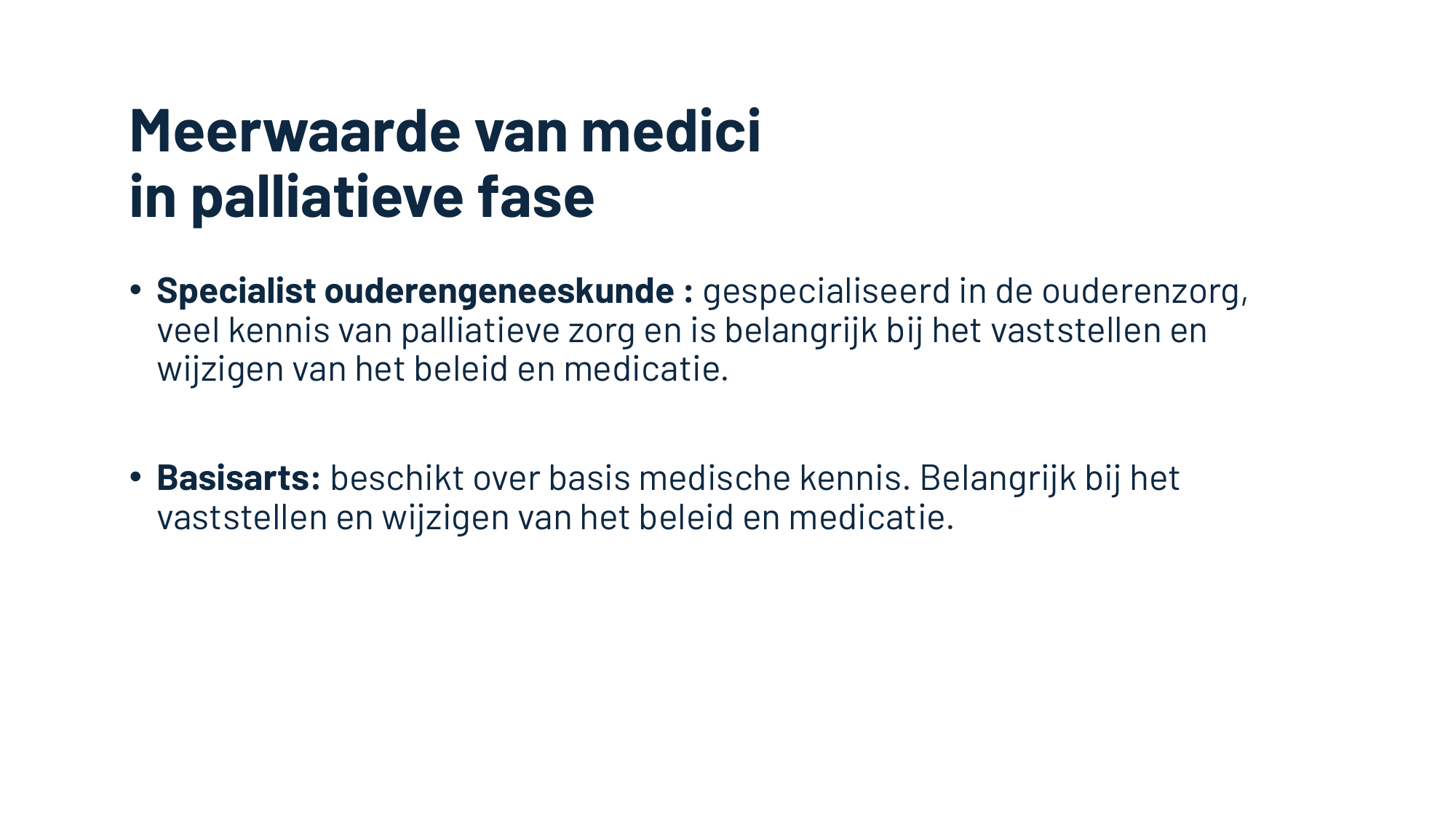

# Meerwaarde van medici in palliatieve fase
Specialist ouderengeneeskunde : gespecialiseerd in de ouderenzorg, veel kennis van palliatieve zorg en is belangrijk bij het vaststellen en wijzigen van het beleid en medicatie.

Basisarts: beschikt over basis medische kennis. Belangrijk bij het vaststellen en wijzigen van het beleid en medicatie.